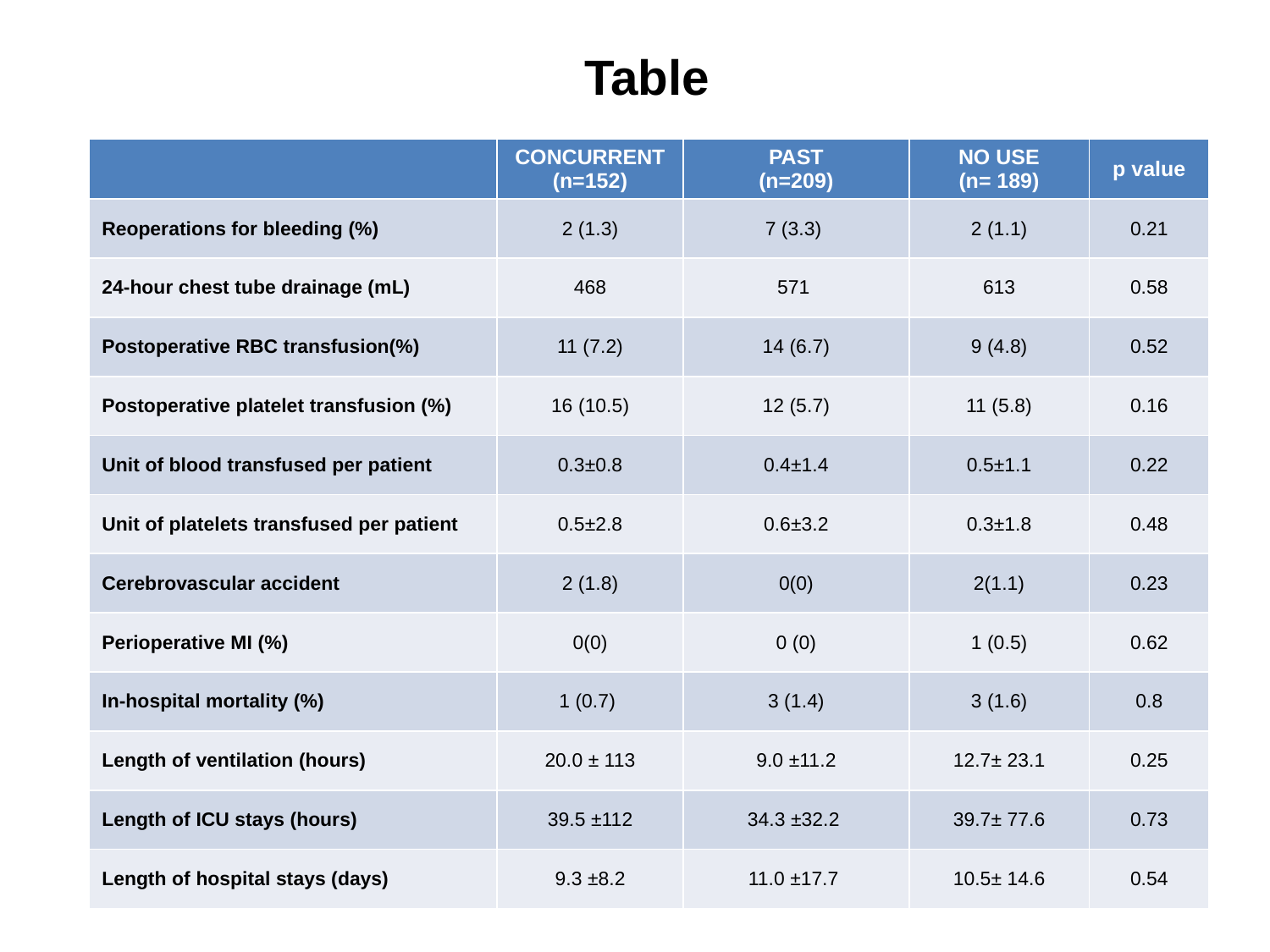

# Table
|  | CONCURRENT (n=152) | PAST (n=209) | NO USE (n= 189) | p value |
| --- | --- | --- | --- | --- |
| Reoperations for bleeding (%) | 2 (1.3) | 7 (3.3) | 2 (1.1) | 0.21 |
| 24-hour chest tube drainage (mL) | 468 | 571 | 613 | 0.58 |
| Postoperative RBC transfusion(%) | 11 (7.2) | 14 (6.7) | 9 (4.8) | 0.52 |
| Postoperative platelet transfusion (%) | 16 (10.5) | 12 (5.7) | 11 (5.8) | 0.16 |
| Unit of blood transfused per patient | 0.3±0.8 | 0.4±1.4 | 0.5±1.1 | 0.22 |
| Unit of platelets transfused per patient | 0.5±2.8 | 0.6±3.2 | 0.3±1.8 | 0.48 |
| Cerebrovascular accident | 2 (1.8) | 0(0) | 2(1.1) | 0.23 |
| Perioperative MI (%) | 0(0) | 0 (0) | 1 (0.5) | 0.62 |
| In-hospital mortality (%) | 1 (0.7) | 3 (1.4) | 3 (1.6) | 0.8 |
| Length of ventilation (hours) | 20.0 ± 113 | 9.0 ±11.2 | 12.7± 23.1 | 0.25 |
| Length of ICU stays (hours) | 39.5 ±112 | 34.3 ±32.2 | 39.7± 77.6 | 0.73 |
| Length of hospital stays (days) | 9.3 ±8.2 | 11.0 ±17.7 | 10.5± 14.6 | 0.54 |